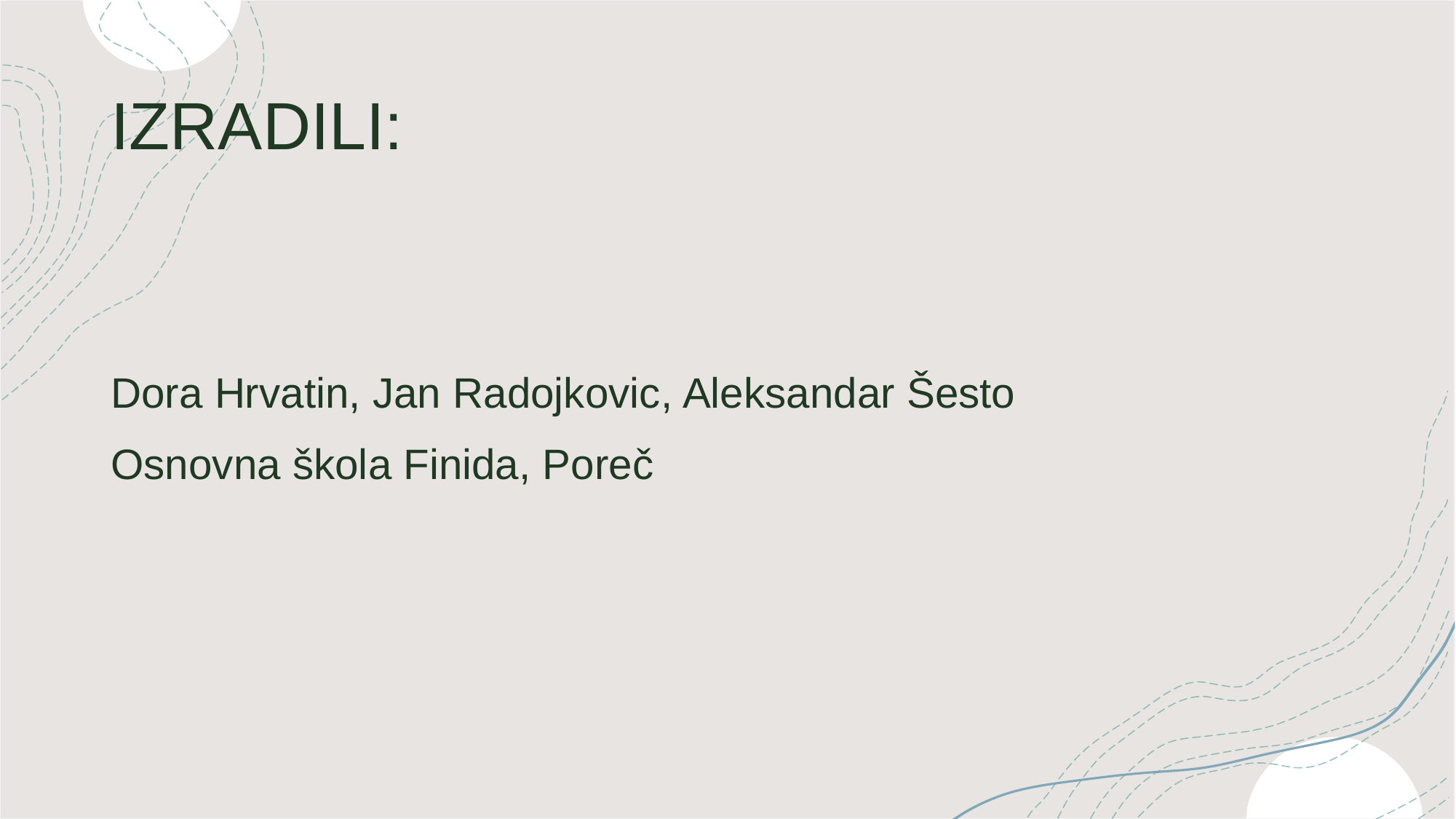

# IZRADILI:

Dora Hrvatin, Jan Radojkovic, Aleksandar Šesto
Osnovna škola Finida, Poreč